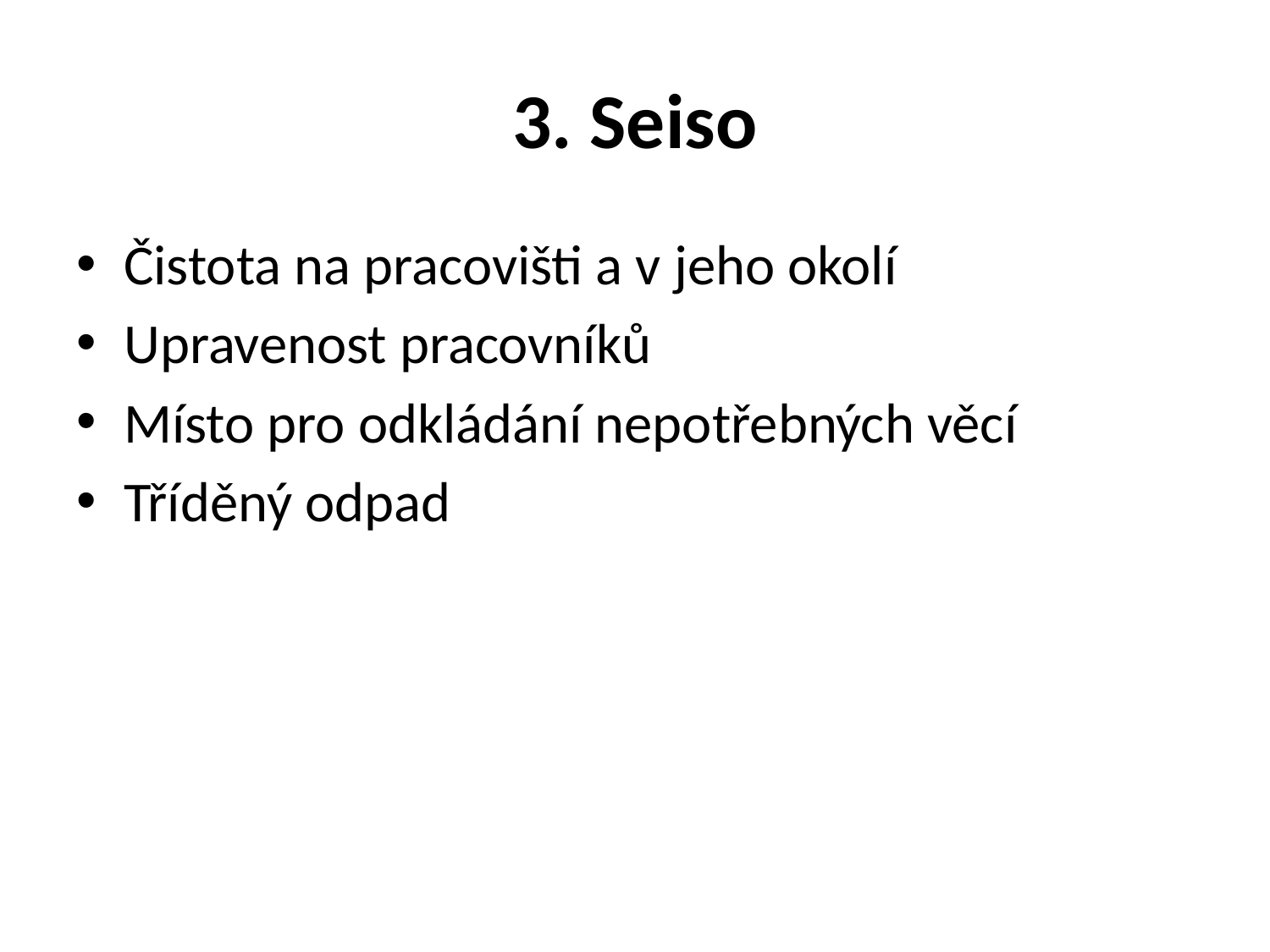

# 3. Seiso
Čistota na pracovišti a v jeho okolí
Upravenost pracovníků
Místo pro odkládání nepotřebných věcí
Tříděný odpad